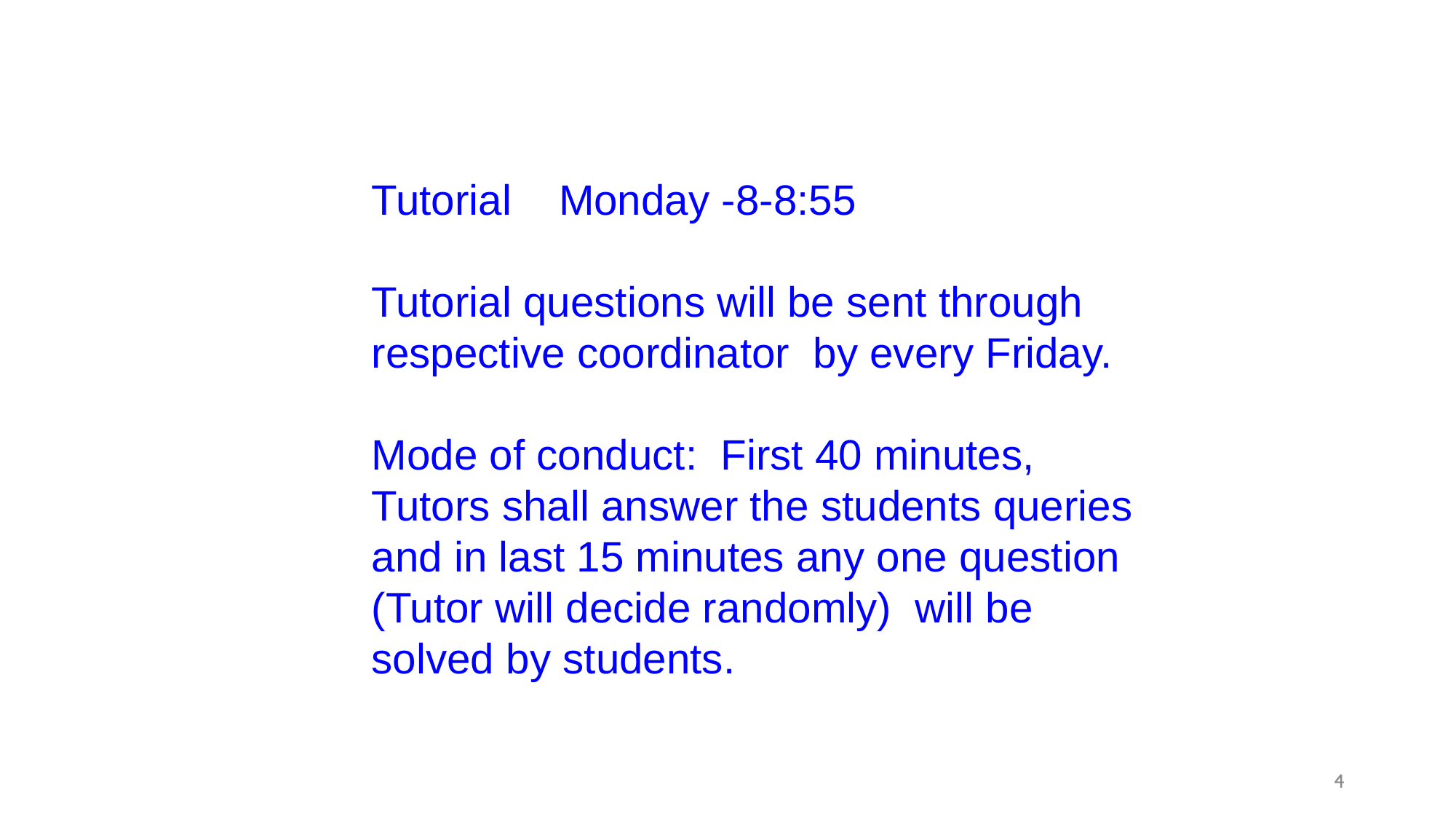

Tutorial    Monday -8-8:55

Tutorial questions will be sent through respective coordinator  by every Friday.

Mode of conduct:  First 40 minutes, Tutors shall answer the students queries and in last 15 minutes any one question (Tutor will decide randomly)  will be solved by students.

4